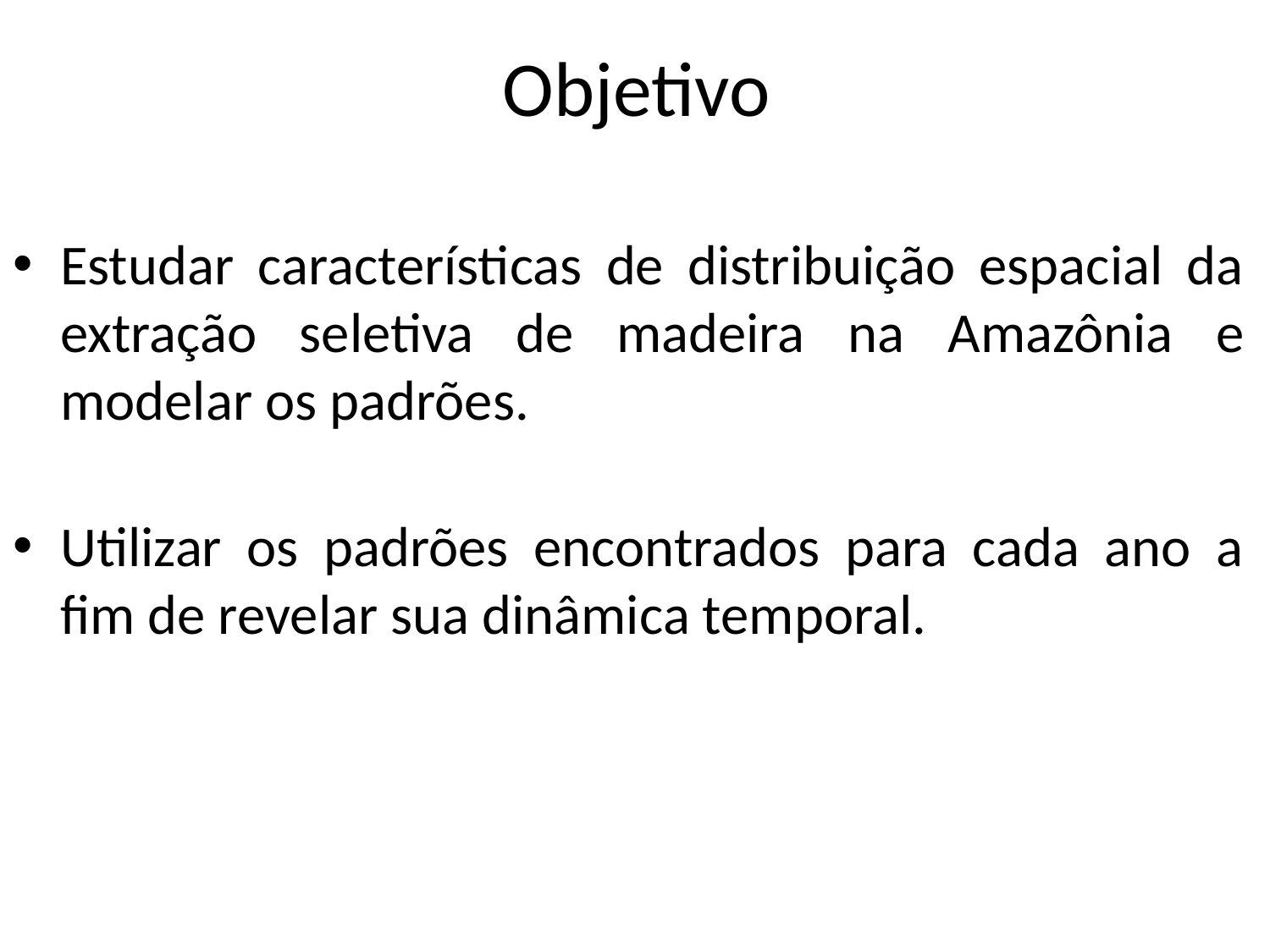

# Objetivo
Estudar características de distribuição espacial da extração seletiva de madeira na Amazônia e modelar os padrões.

Utilizar os padrões encontrados para cada ano a fim de revelar sua dinâmica temporal.